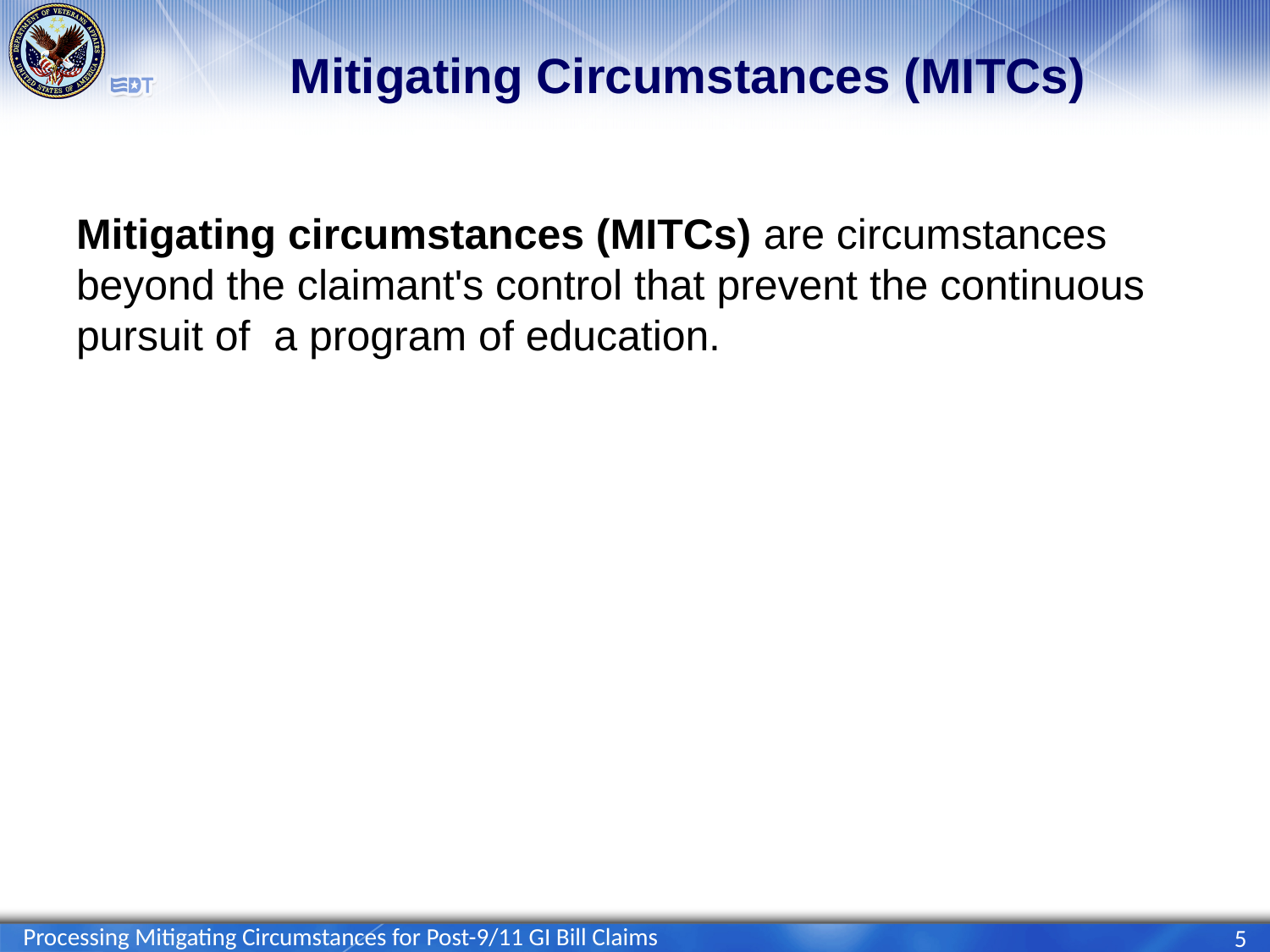

# Mitigating Circumstances (MITCs)
Mitigating circumstances (MITCs) are circumstances beyond the claimant's control that prevent the continuous pursuit of  a program of education.
Processing Mitigating Circumstances for Post-9/11 GI Bill Claims

5